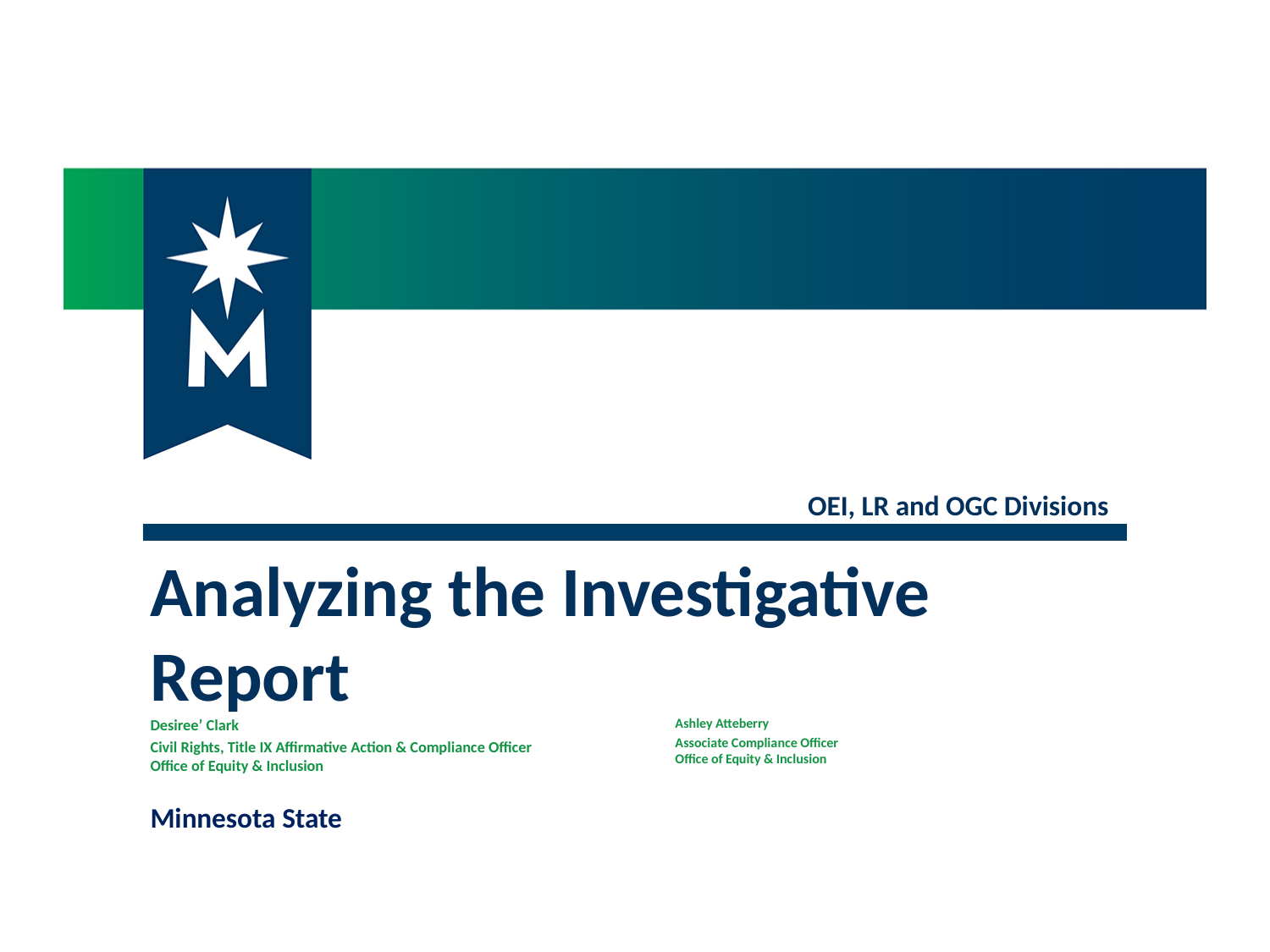

OEI, LR and OGC Divisions
Analyzing the Investigative Report
Desiree’ Clark
Civil Rights, Title IX Affirmative Action & Compliance Officer
Office of Equity & Inclusion
Ashley Atteberry
Associate Compliance Officer
Office of Equity & Inclusion
Minnesota State